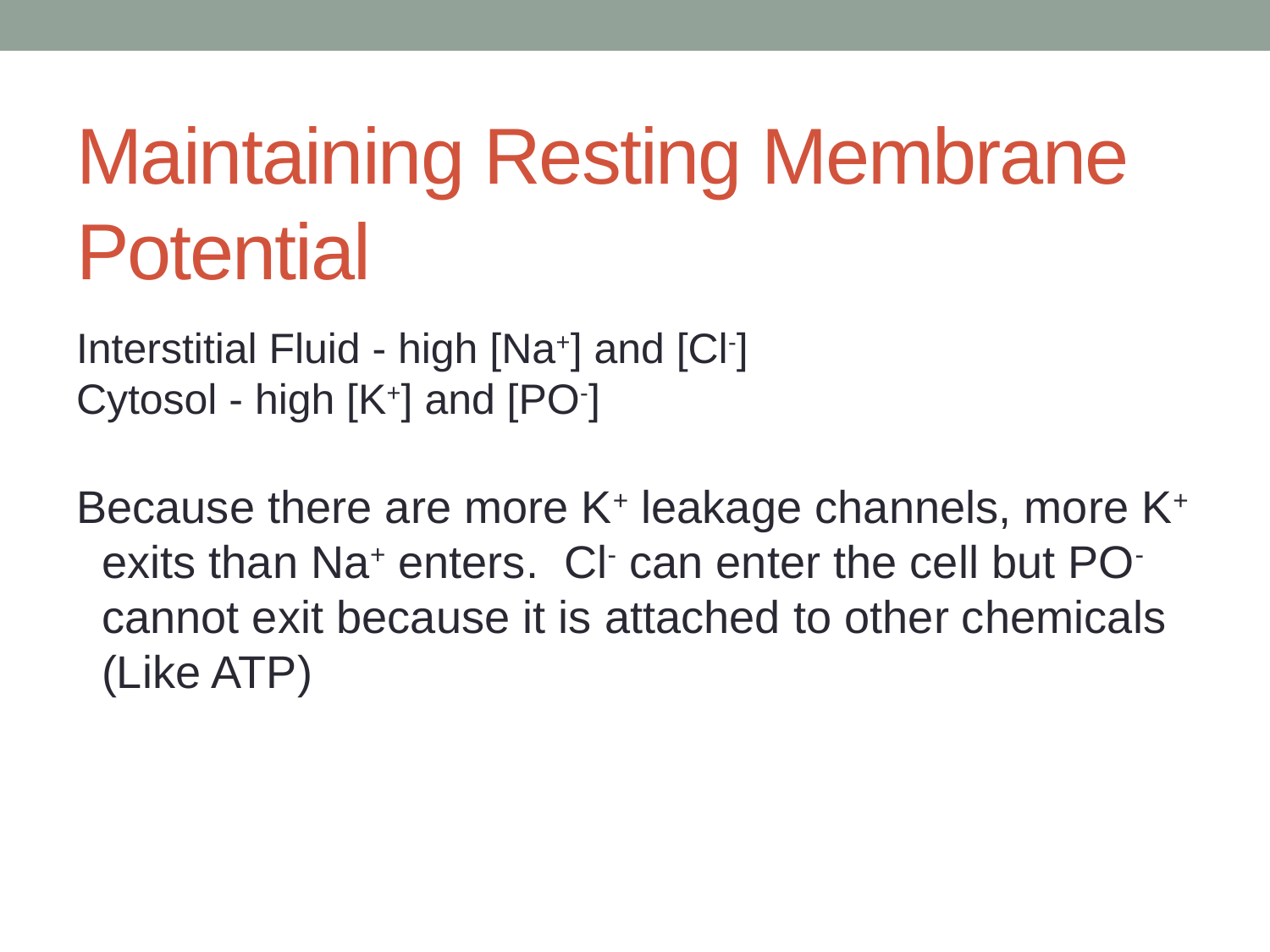

# Maintaining Resting Membrane Potential
Interstitial Fluid - high [Na+] and [Cl-]
Cytosol - high [K+] and [PO-]

Because there are more K+ leakage channels, more K+ exits than Na+ enters.  Cl- can enter the cell but PO- cannot exit because it is attached to other chemicals (Like ATP)